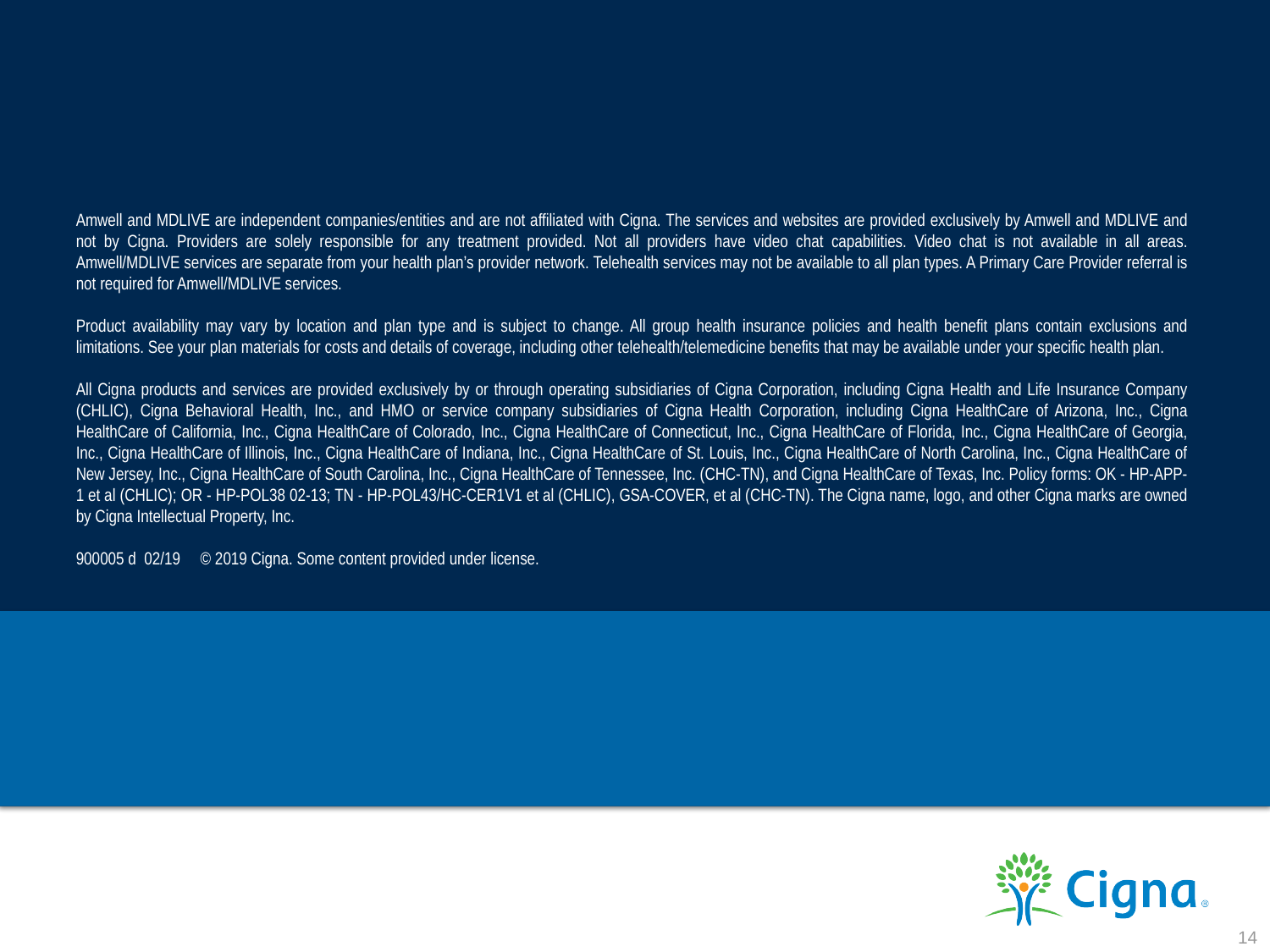

Amwell and MDLIVE are independent companies/entities and are not affiliated with Cigna. The services and websites are provided exclusively by Amwell and MDLIVE and not by Cigna. Providers are solely responsible for any treatment provided. Not all providers have video chat capabilities. Video chat is not available in all areas. Amwell/MDLIVE services are separate from your health plan’s provider network. Telehealth services may not be available to all plan types. A Primary Care Provider referral is not required for Amwell/MDLIVE services.

Product availability may vary by location and plan type and is subject to change. All group health insurance policies and health benefit plans contain exclusions and limitations. See your plan materials for costs and details of coverage, including other telehealth/telemedicine benefits that may be available under your specific health plan.

All Cigna products and services are provided exclusively by or through operating subsidiaries of Cigna Corporation, including Cigna Health and Life Insurance Company (CHLIC), Cigna Behavioral Health, Inc., and HMO or service company subsidiaries of Cigna Health Corporation, including Cigna HealthCare of Arizona, Inc., Cigna HealthCare of California, Inc., Cigna HealthCare of Colorado, Inc., Cigna HealthCare of Connecticut, Inc., Cigna HealthCare of Florida, Inc., Cigna HealthCare of Georgia, Inc., Cigna HealthCare of Illinois, Inc., Cigna HealthCare of Indiana, Inc., Cigna HealthCare of St. Louis, Inc., Cigna HealthCare of North Carolina, Inc., Cigna HealthCare of New Jersey, Inc., Cigna HealthCare of South Carolina, Inc., Cigna HealthCare of Tennessee, Inc. (CHC-TN), and Cigna HealthCare of Texas, Inc. Policy forms: OK - HP-APP-1 et al (CHLIC); OR - HP-POL38 02-13; TN - HP-POL43/HC-CER1V1 et al (CHLIC), GSA-COVER, et al (CHC-TN). The Cigna name, logo, and other Cigna marks are owned by Cigna Intellectual Property, Inc.

900005 d  02/19     © 2019 Cigna. Some content provided under license.
14